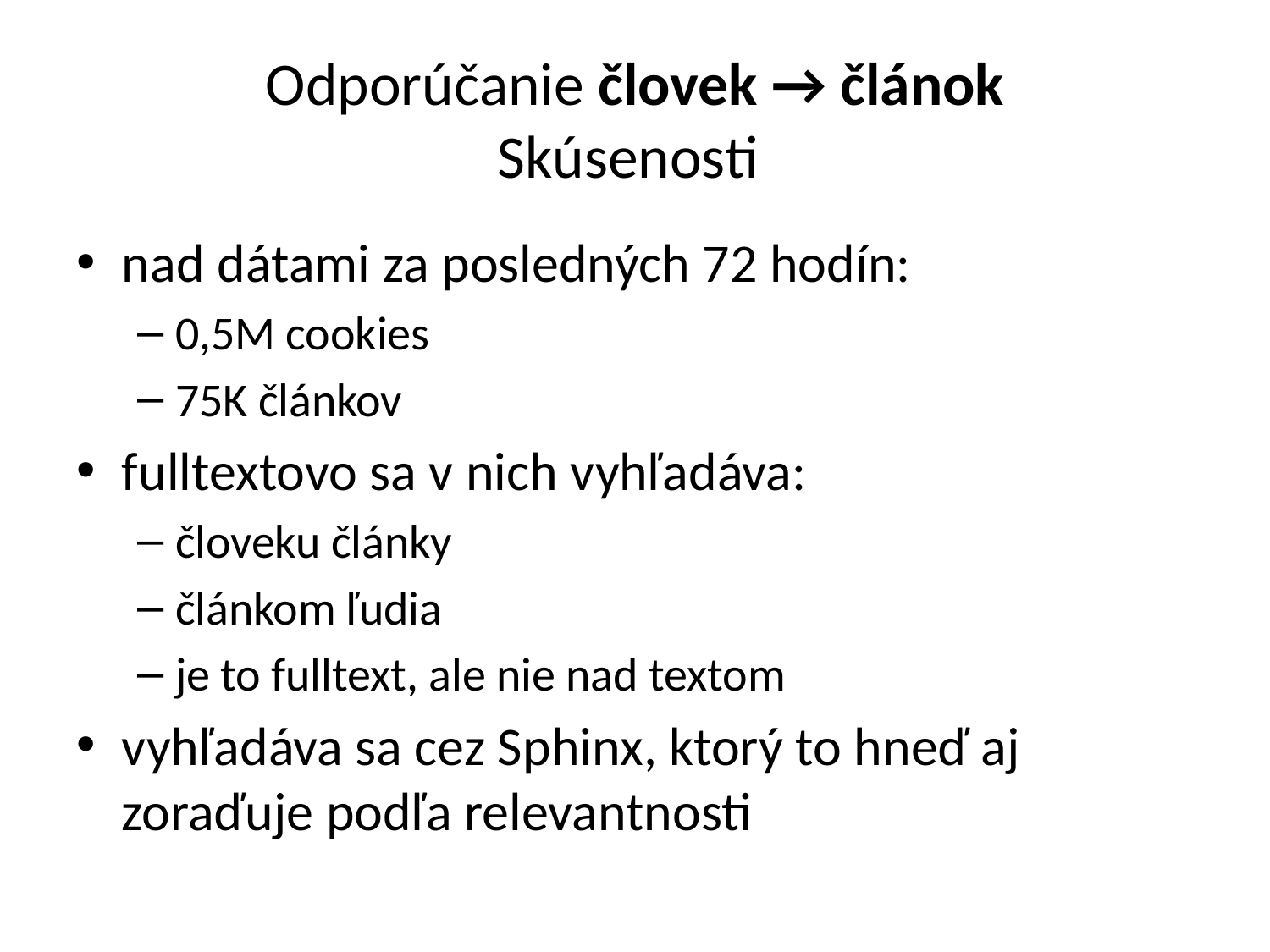

# Odporúčanie človek → článok Skúsenosti
nad dátami za posledných 72 hodín:
0,5M cookies
75K článkov
fulltextovo sa v nich vyhľadáva:
človeku články
článkom ľudia
je to fulltext, ale nie nad textom
vyhľadáva sa cez Sphinx, ktorý to hneď aj zoraďuje podľa relevantnosti